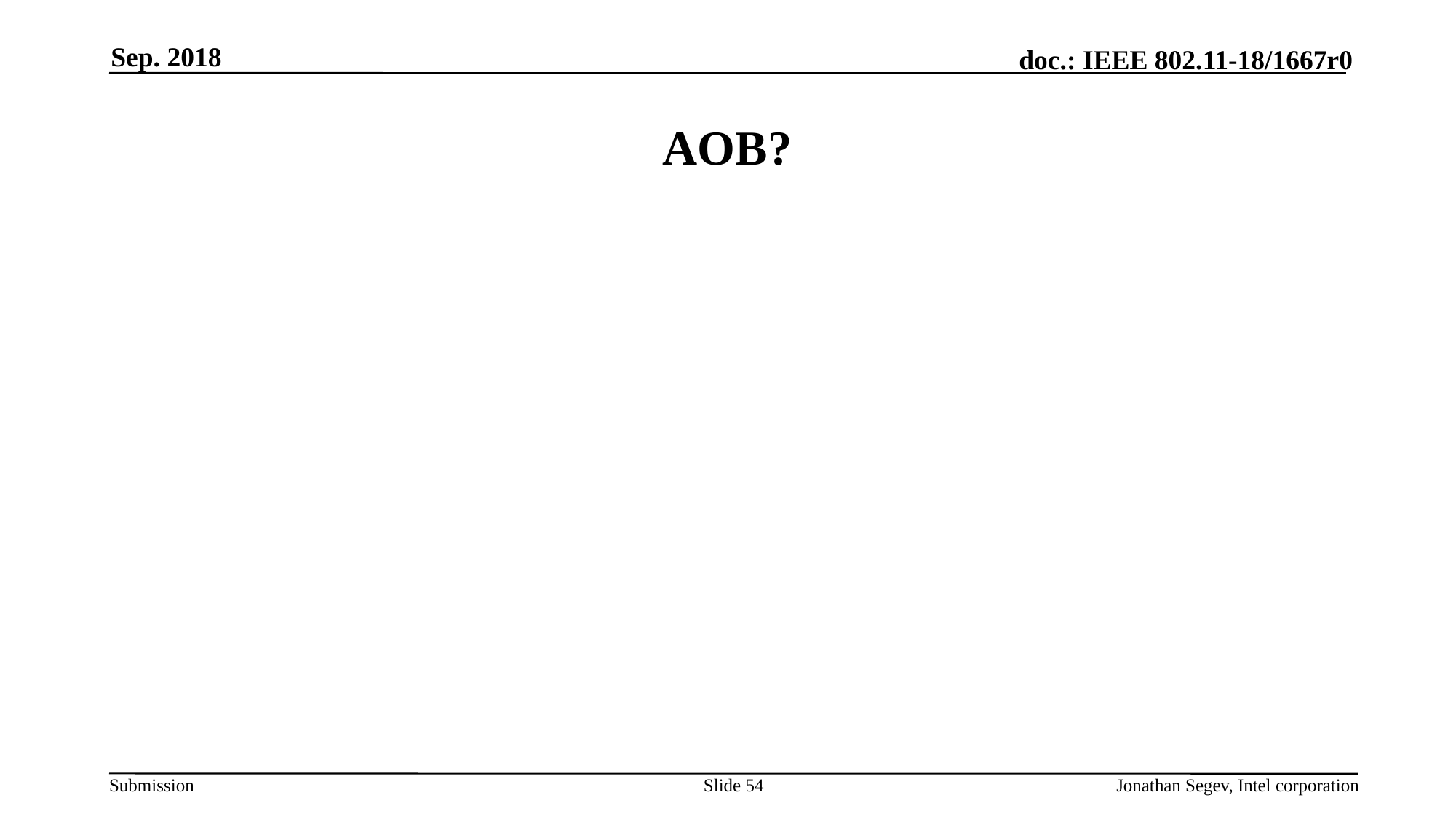

Sep. 2018
# AOB?

Slide 54
Jonathan Segev, Intel corporation